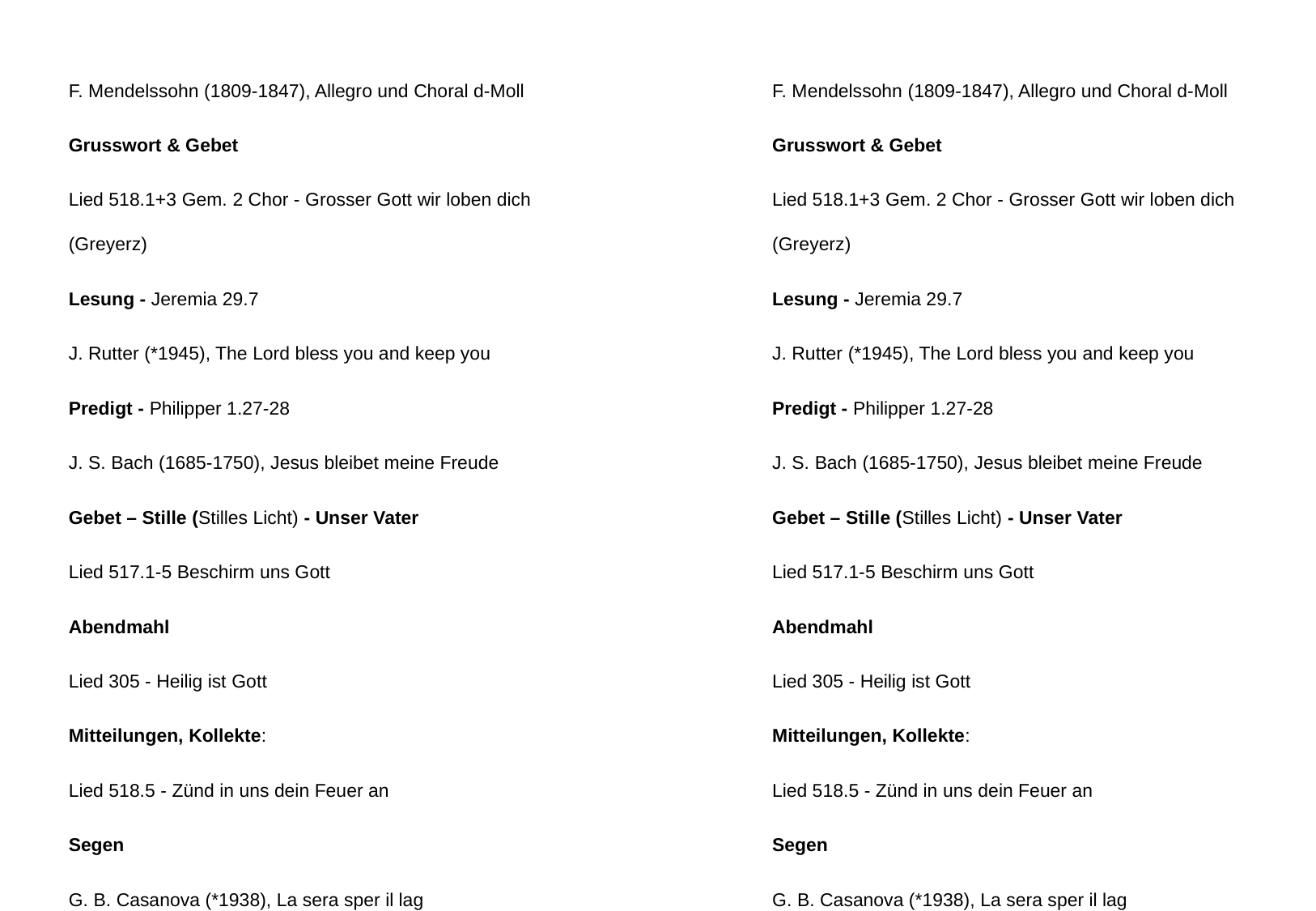

F. Mendelssohn (1809-1847), Allegro und Choral d-Moll
Grusswort & Gebet
Lied 518.1+3 Gem. 2 Chor - Grosser Gott wir loben dich (Greyerz)
Lesung - Jeremia 29.7
J. Rutter (*1945), The Lord bless you and keep you
Predigt - Philipper 1.27-28
J. S. Bach (1685-1750), Jesus bleibet meine Freude
Gebet – Stille (Stilles Licht) - Unser Vater
Lied 517.1-5 Beschirm uns Gott
Abendmahl
Lied 305 - Heilig ist Gott
Mitteilungen, Kollekte:
Lied 518.5 - Zünd in uns dein Feuer an
Segen
G. B. Casanova (*1938), La sera sper il lag
F. Mendelssohn (1809-1847), Allegro und Choral d-Moll
Grusswort & Gebet
Lied 518.1+3 Gem. 2 Chor - Grosser Gott wir loben dich (Greyerz)
Lesung - Jeremia 29.7
J. Rutter (*1945), The Lord bless you and keep you
Predigt - Philipper 1.27-28
J. S. Bach (1685-1750), Jesus bleibet meine Freude
Gebet – Stille (Stilles Licht) - Unser Vater
Lied 517.1-5 Beschirm uns Gott
Abendmahl
Lied 305 - Heilig ist Gott
Mitteilungen, Kollekte:
Lied 518.5 - Zünd in uns dein Feuer an
Segen
G. B. Casanova (*1938), La sera sper il lag